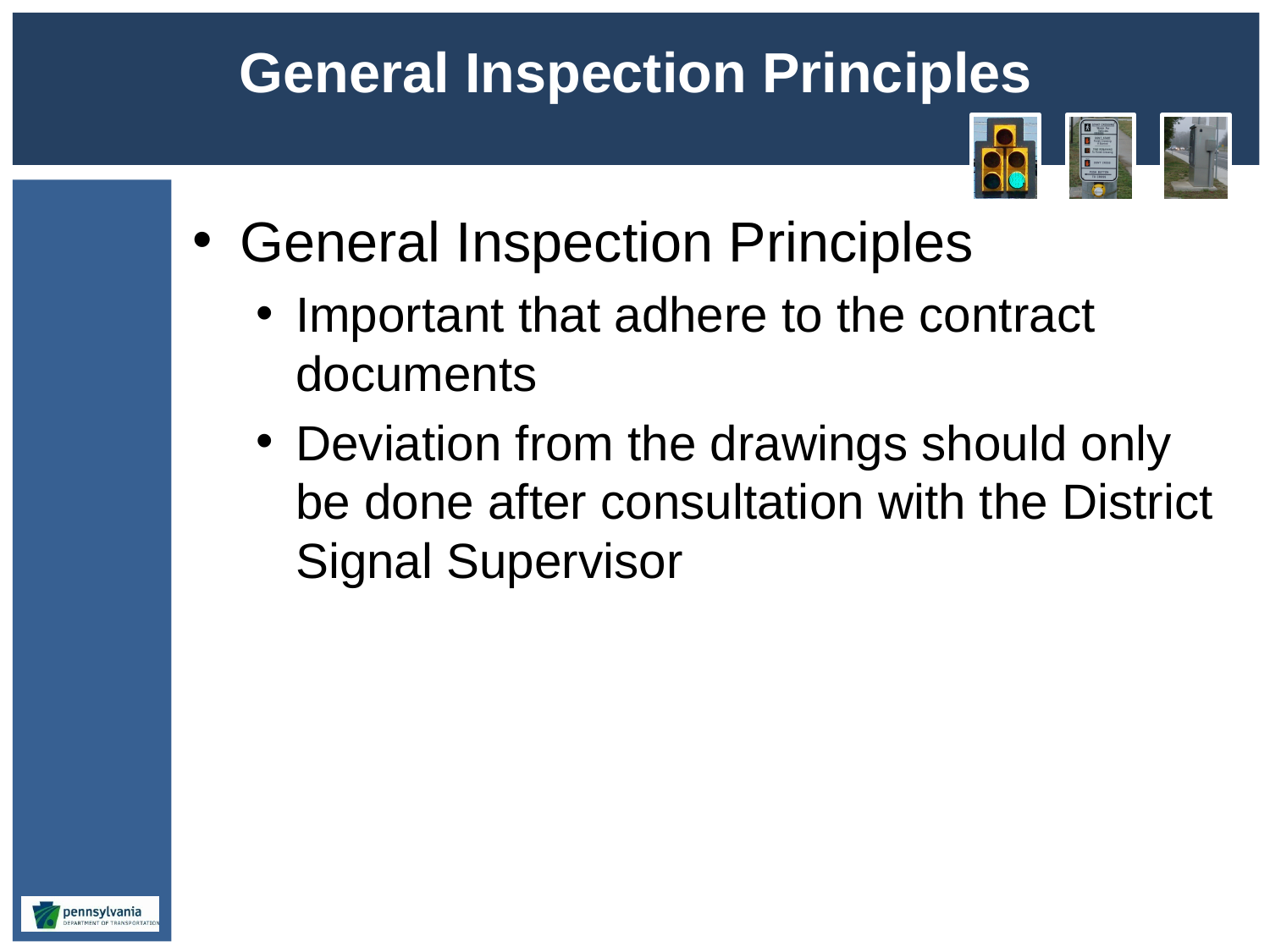

# General Inspection Principles
General Inspection Principles
Important that adhere to the contract documents
Deviation from the drawings should only be done after consultation with the District Signal Supervisor